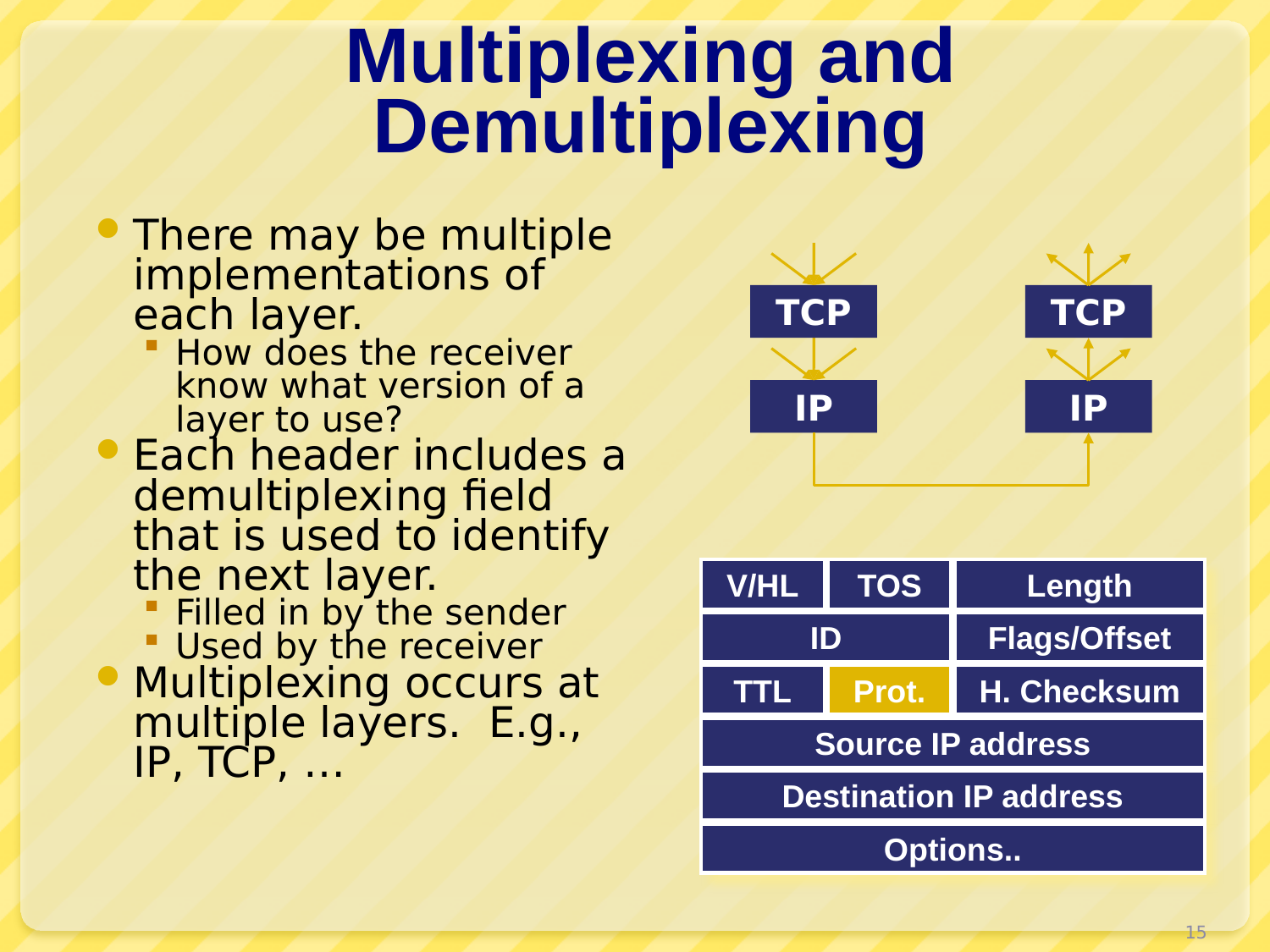

# Multiplexing and Demultiplexing
There may be multiple implementations of each layer.
How does the receiver know what version of a layer to use?
Each header includes a demultiplexing field that is used to identify the next layer.
Filled in by the sender
Used by the receiver
Multiplexing occurs at multiple layers.  E.g., IP, TCP, …

TCP
TCP

IP
IP

V/HL
TOS
Length
ID
Flags/Offset
TTL
Prot.
H. Checksum
Source IP address
Destination IP address
Options..
15